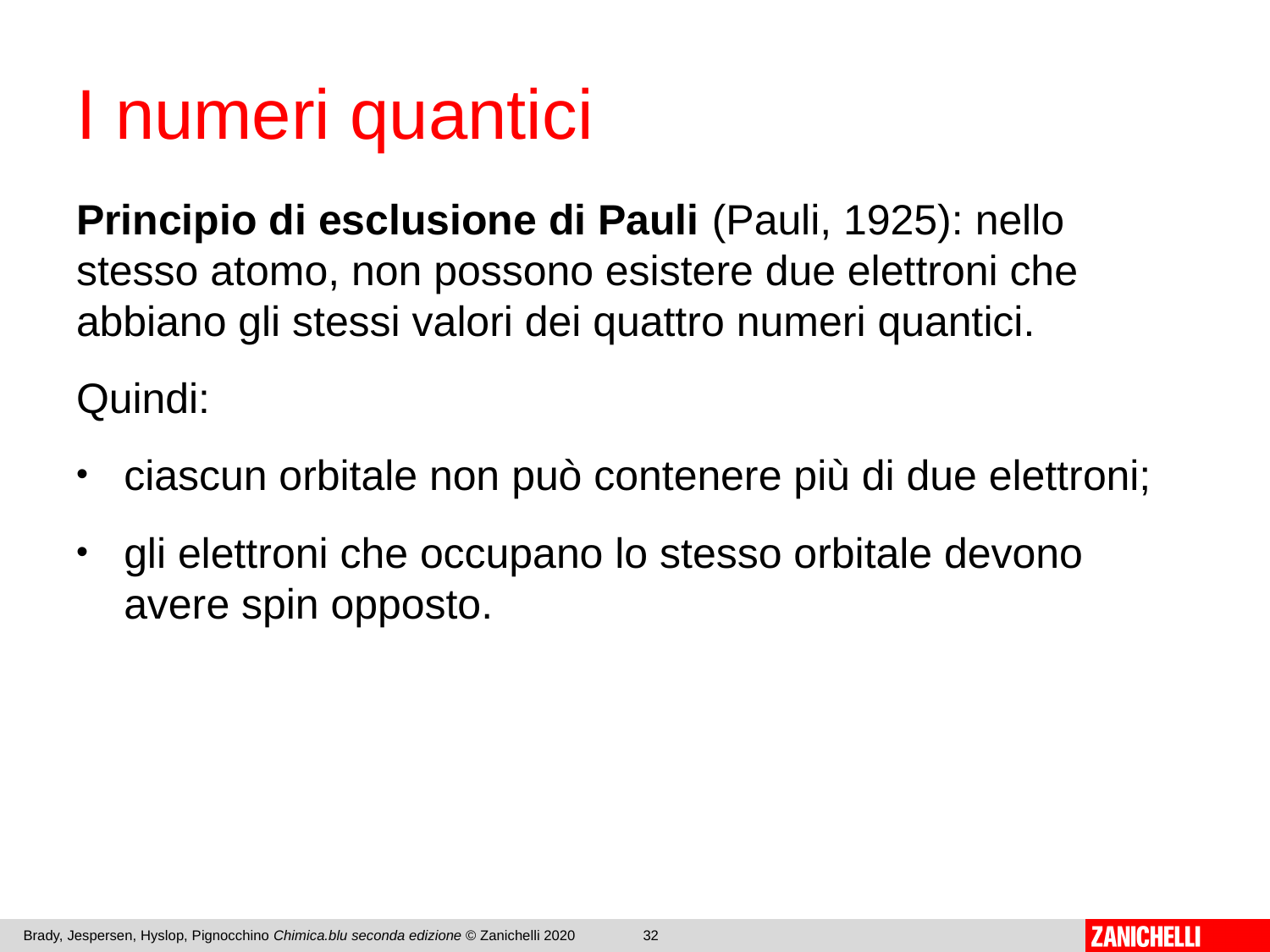

# I numeri quantici
Principio di esclusione di Pauli (Pauli, 1925): nello stesso atomo, non possono esistere due elettroni che abbiano gli stessi valori dei quattro numeri quantici.
Quindi:
ciascun orbitale non può contenere più di due elettroni;
gli elettroni che occupano lo stesso orbitale devono avere spin opposto.
Brady, Jespersen, Hyslop, Pignocchino Chimica.blu seconda edizione © Zanichelli 2020